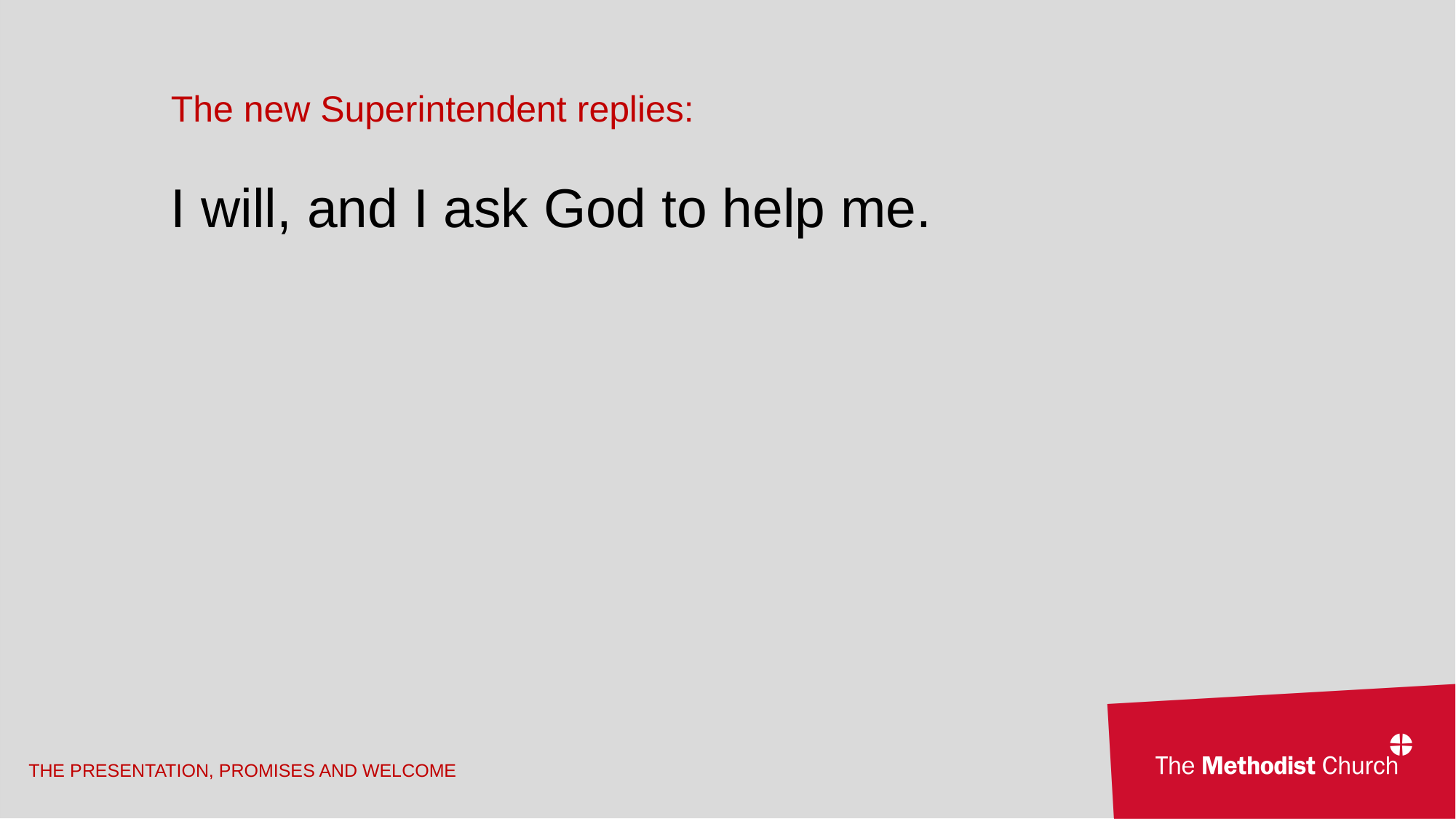

The new Superintendent replies:

I will, and I ask God to help me.